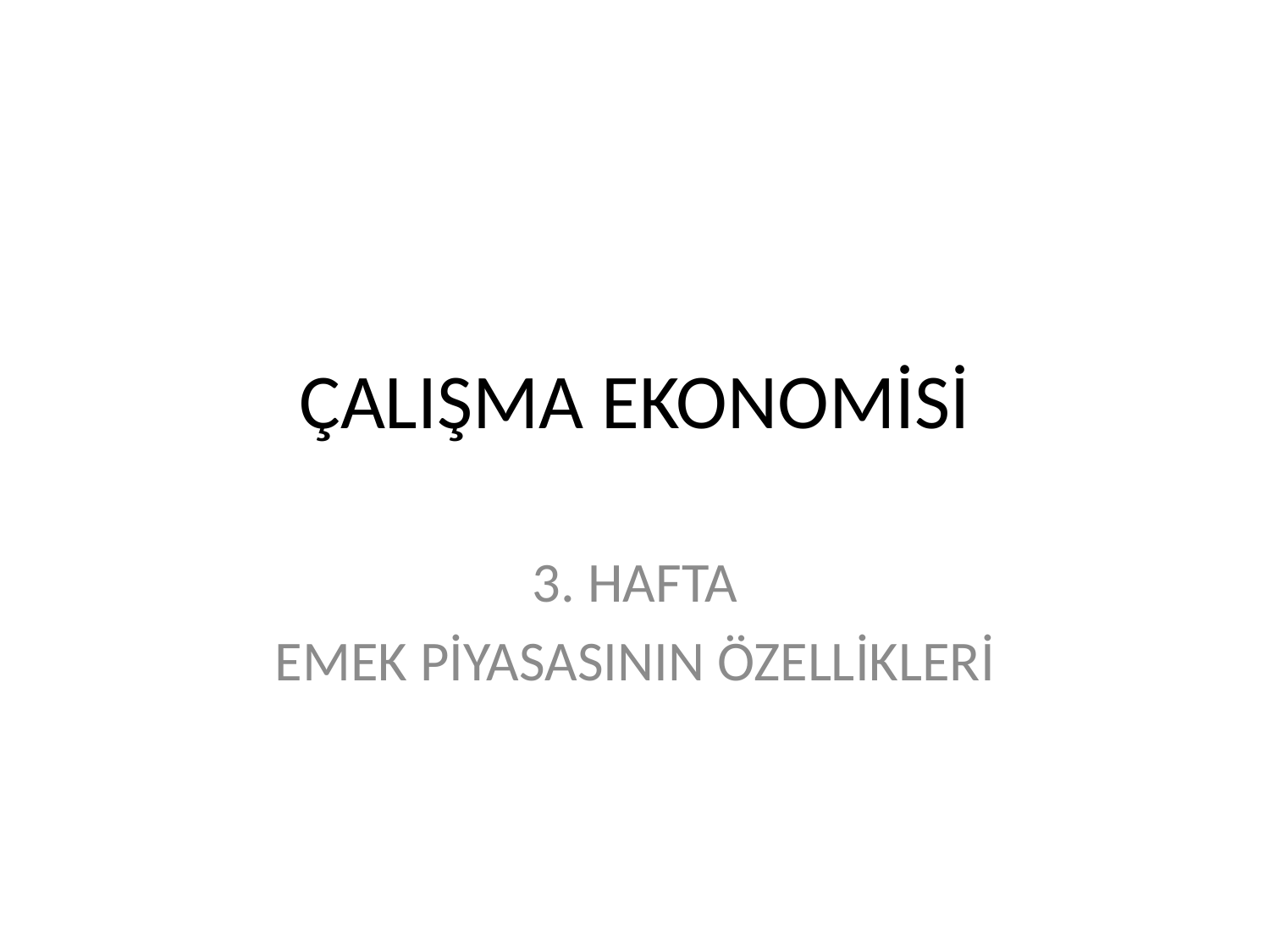

# ÇALIŞMA EKONOMİSİ
3. HAFTA
EMEK PİYASASININ ÖZELLİKLERİ